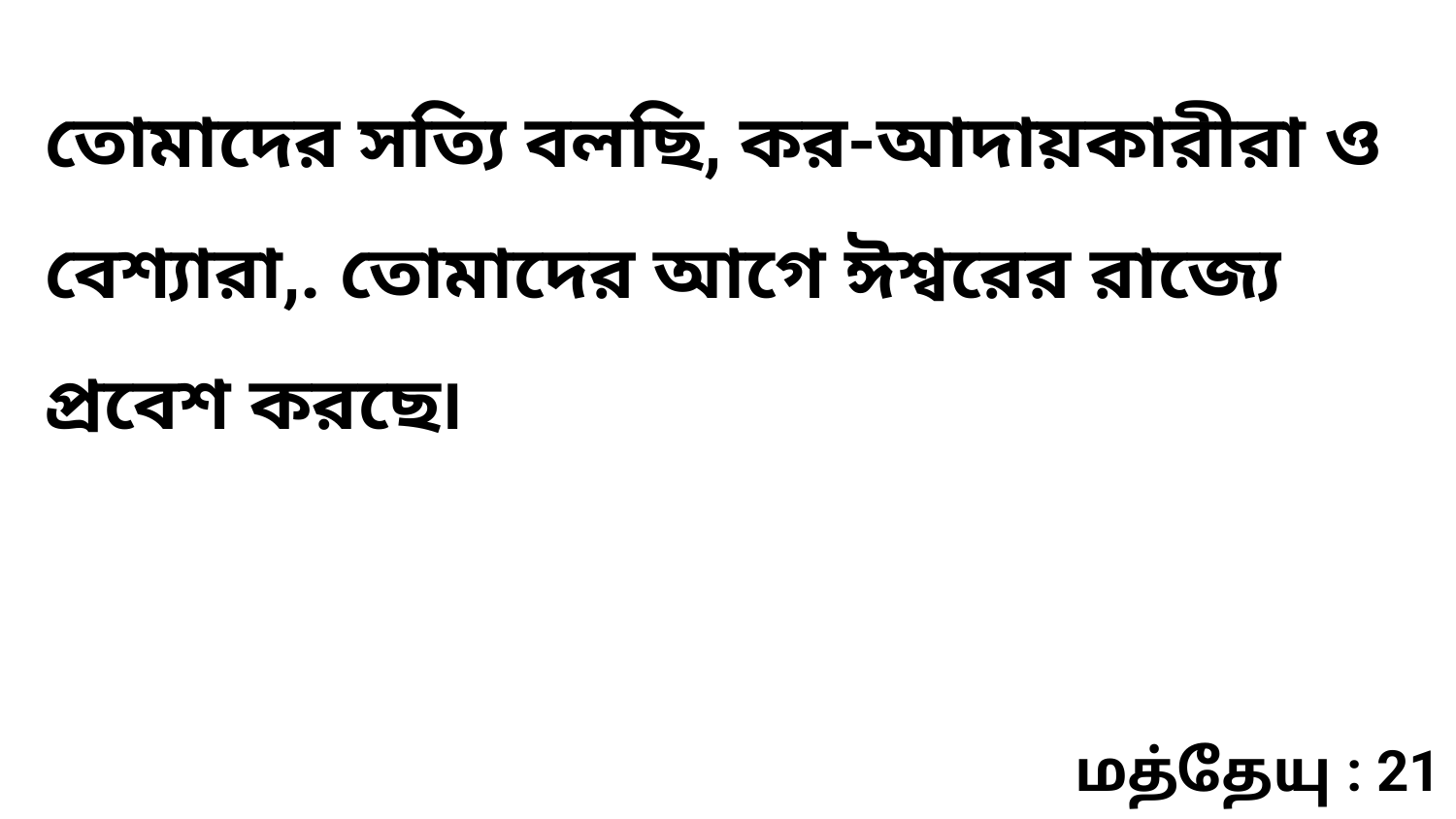

তোমাদের সত্যি বলছি, কর-আদায়কারীরা ও বেশ্যারা,. তোমাদের আগে ঈশ্বরের রাজ্যে প্রবেশ করছে৷
மத்தேயு : 21